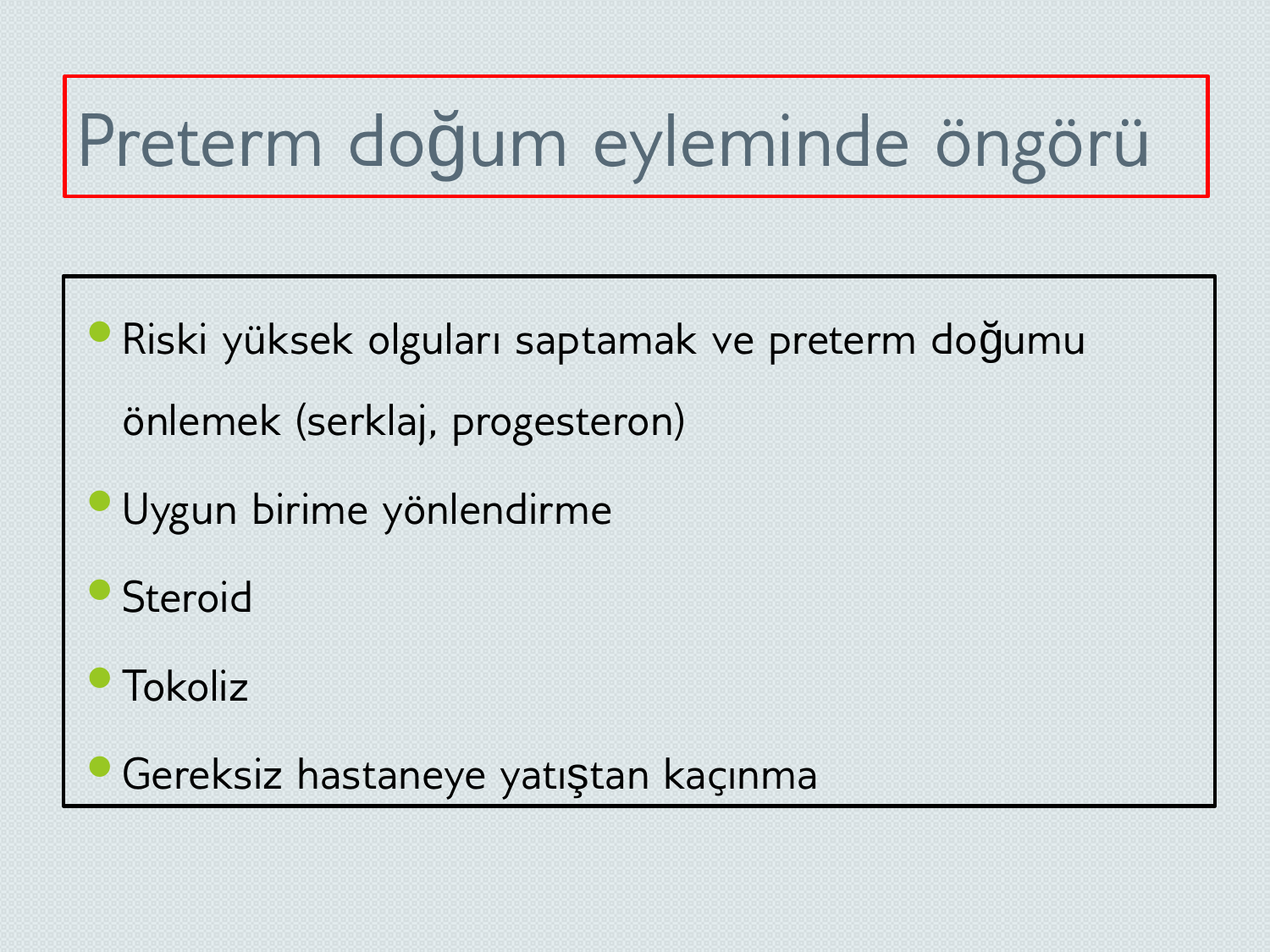

# Preterm doğum eyleminde öngörü
Riski yüksek olguları saptamak ve preterm doğumu önlemek (serklaj, progesteron)
Uygun birime yönlendirme
Steroid
Tokoliz
Gereksiz hastaneye yatıştan kaçınma